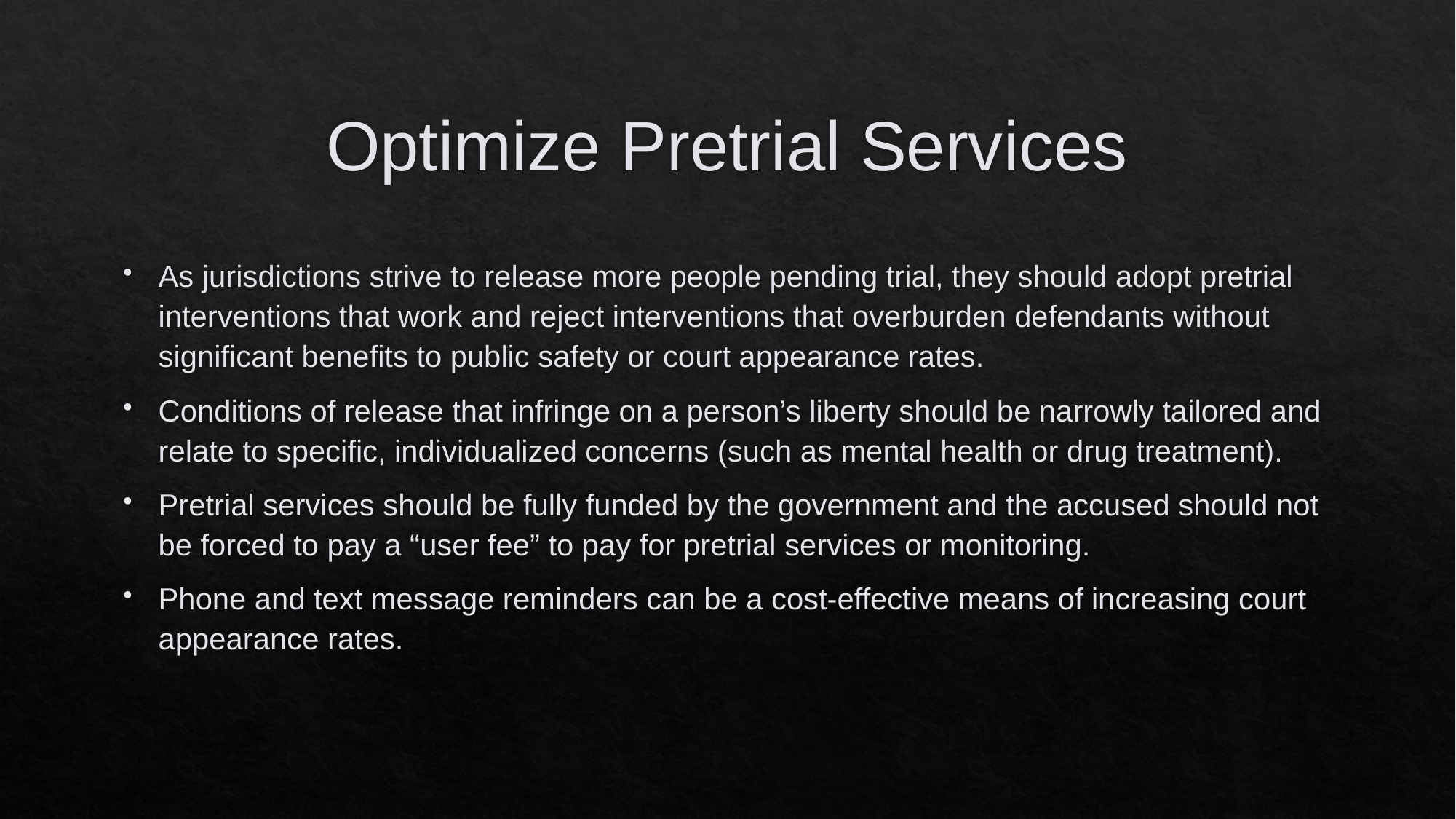

# Optimize Pretrial Services
As jurisdictions strive to release more people pending trial, they should adopt pretrial interventions that work and reject interventions that overburden defendants without significant benefits to public safety or court appearance rates.
Conditions of release that infringe on a person’s liberty should be narrowly tailored and relate to specific, individualized concerns (such as mental health or drug treatment).
Pretrial services should be fully funded by the government and the accused should not be forced to pay a “user fee” to pay for pretrial services or monitoring.
Phone and text message reminders can be a cost-effective means of increasing court appearance rates.